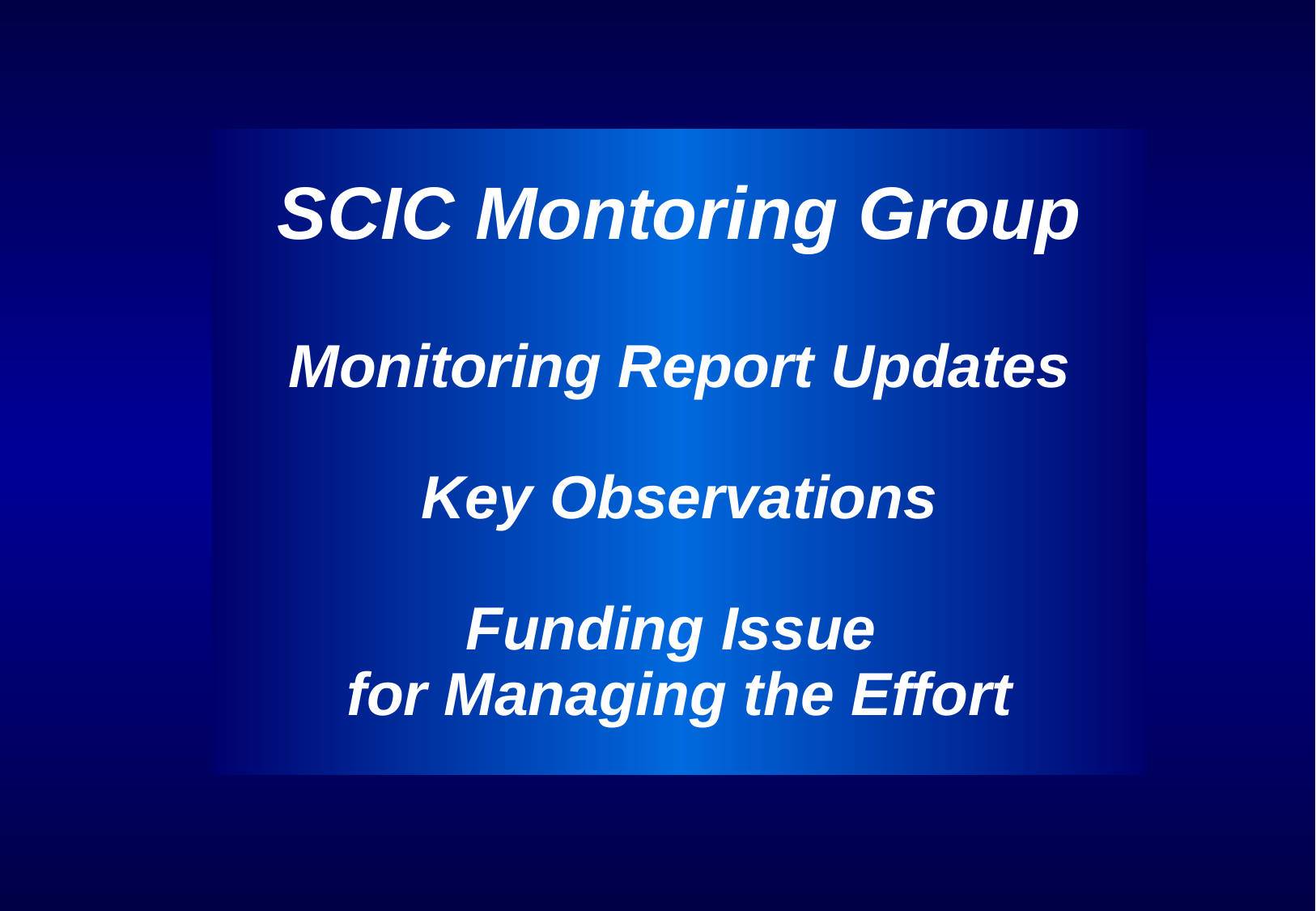

# SCIC Montoring Group Monitoring Report Updates Key Observations Funding Issue for Managing the Effort